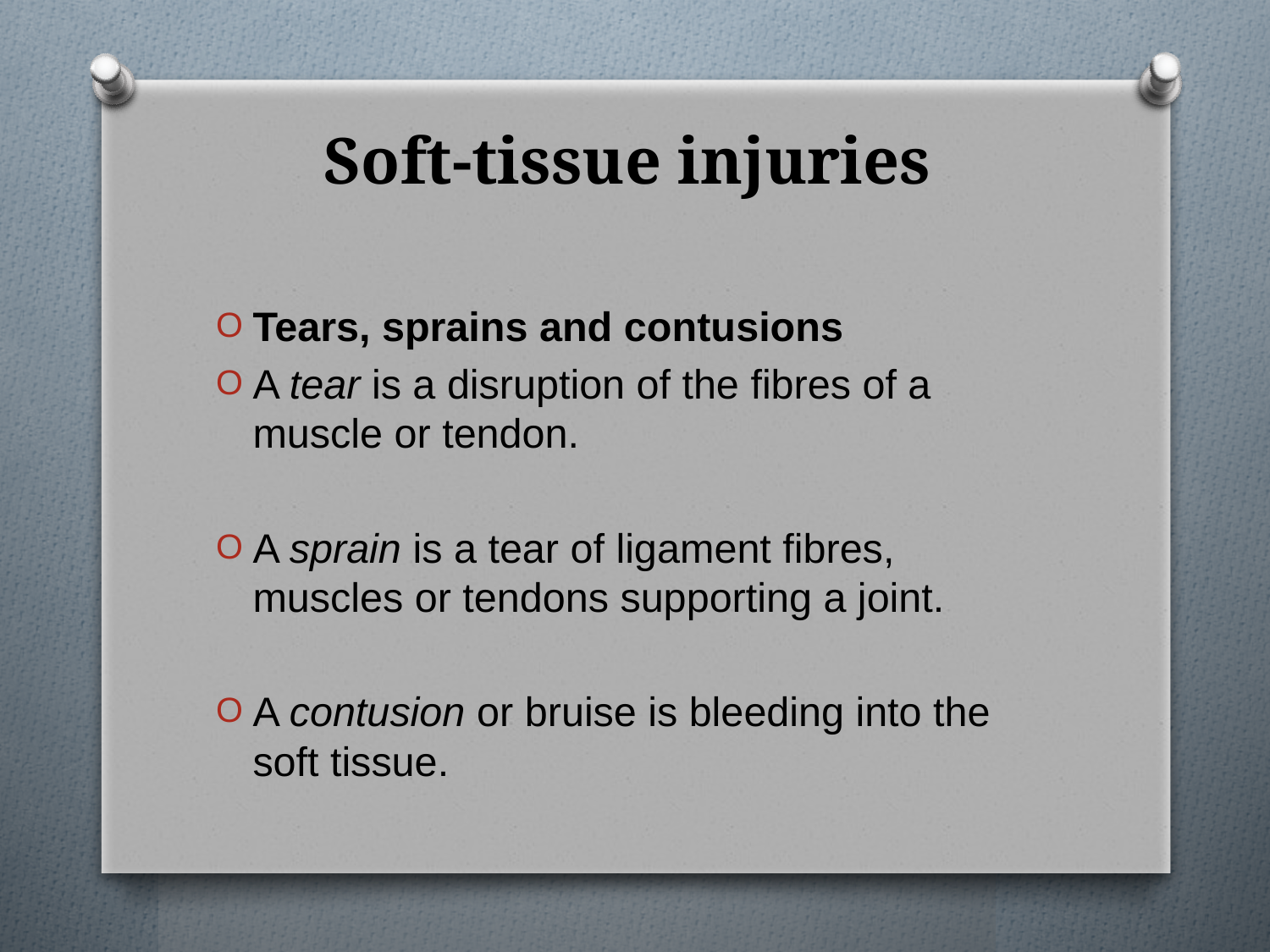

# Soft-tissue injuries
Tears, sprains and contusions
A tear is a disruption of the fibres of a muscle or tendon.

A sprain is a tear of ligament fibres, muscles or tendons supporting a joint.

A contusion or bruise is bleeding into the soft tissue.